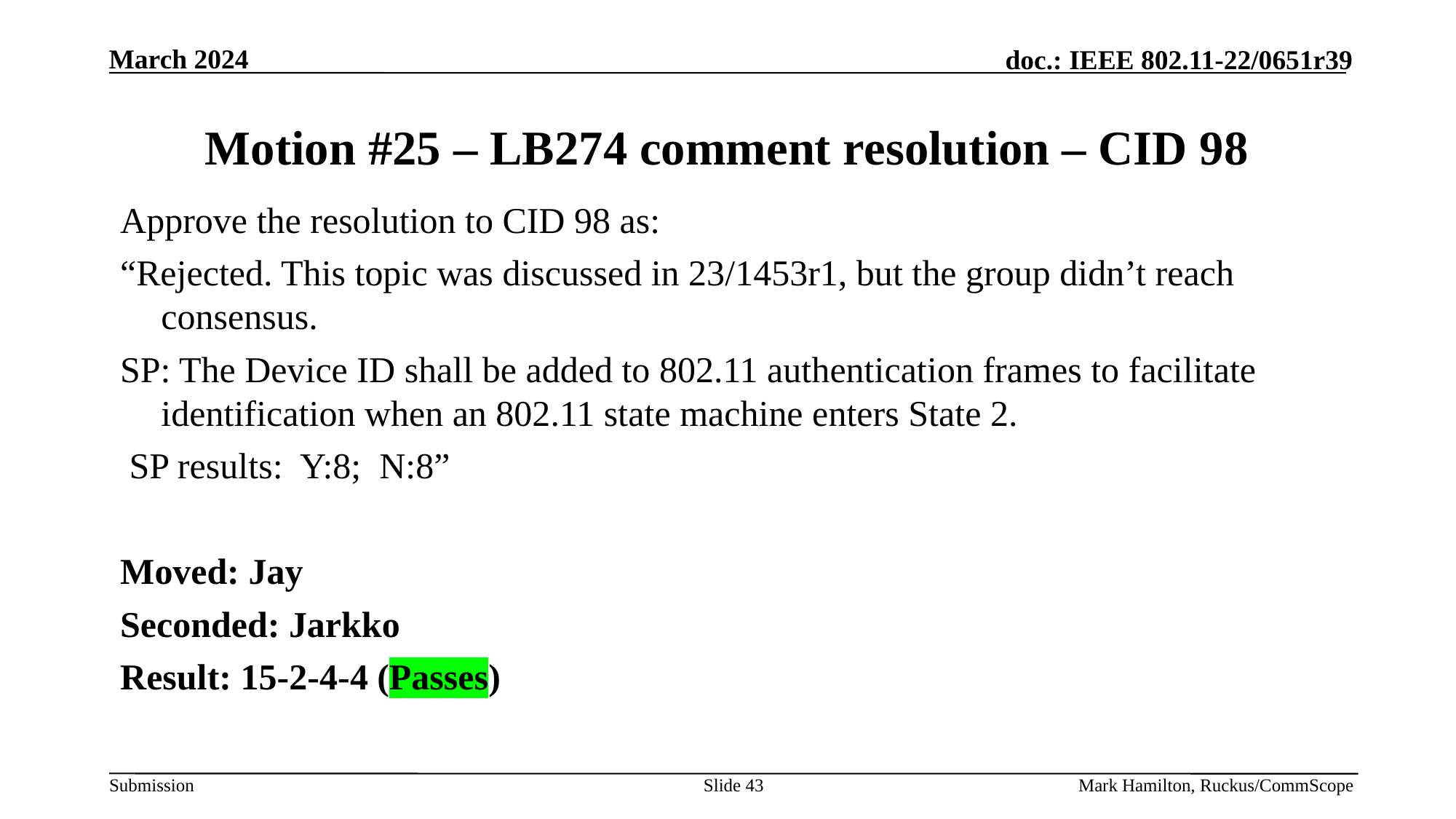

# Motion #25 – LB274 comment resolution – CID 98
Approve the resolution to CID 98 as:
“Rejected. This topic was discussed in 23/1453r1, but the group didn’t reach consensus.
SP: The Device ID shall be added to 802.11 authentication frames to facilitate identification when an 802.11 state machine enters State 2.
 SP results:  Y:8;  N:8”

Moved: Jay
Seconded: Jarkko
Result: 15-2-4-4 (Passes)
Slide 43